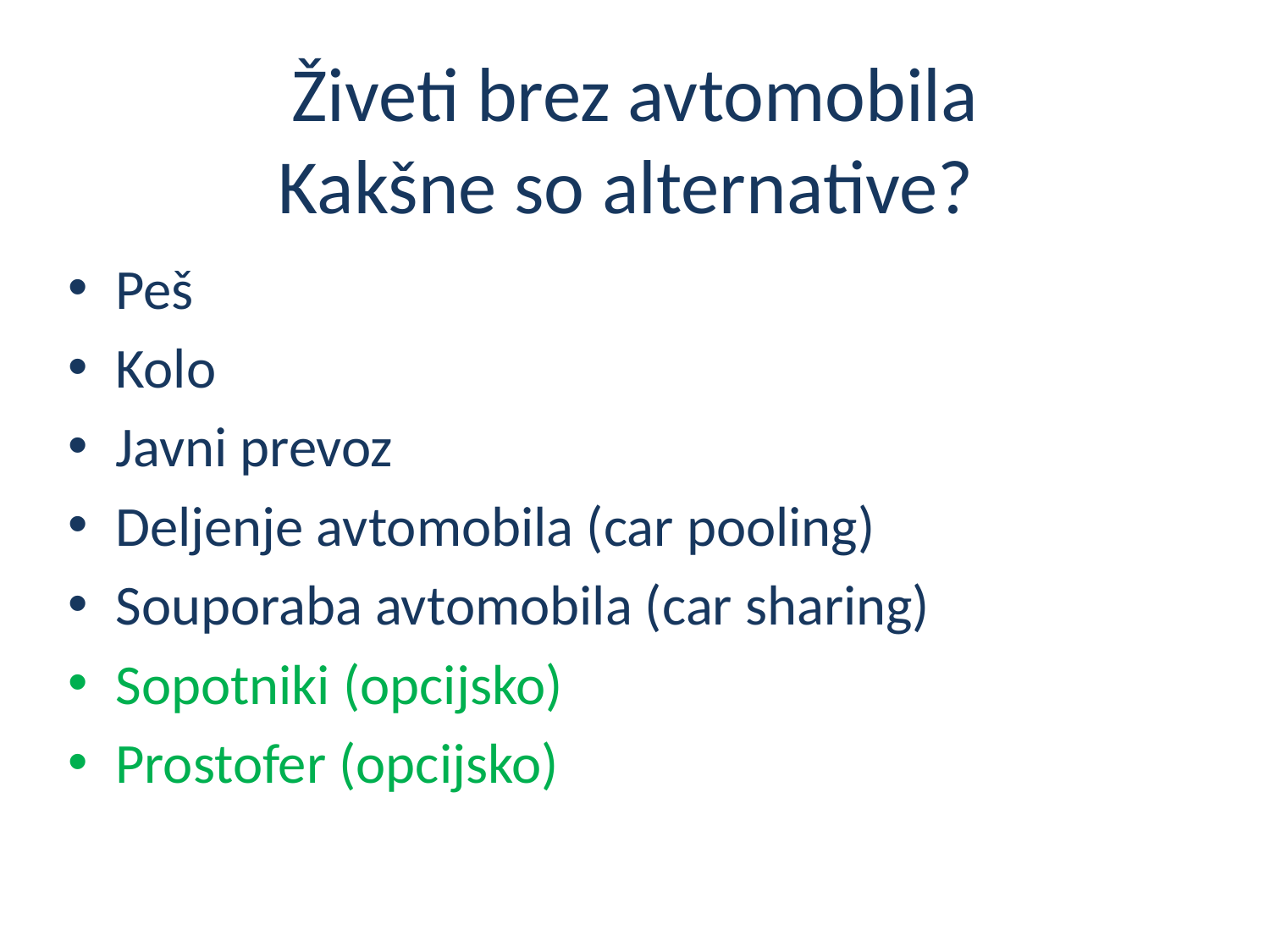

# Živeti brez avtomobila Kakšne so alternative?
Peš
Kolo
Javni prevoz
Deljenje avtomobila (car pooling)
Souporaba avtomobila (car sharing)
Sopotniki (opcijsko)
Prostofer (opcijsko)